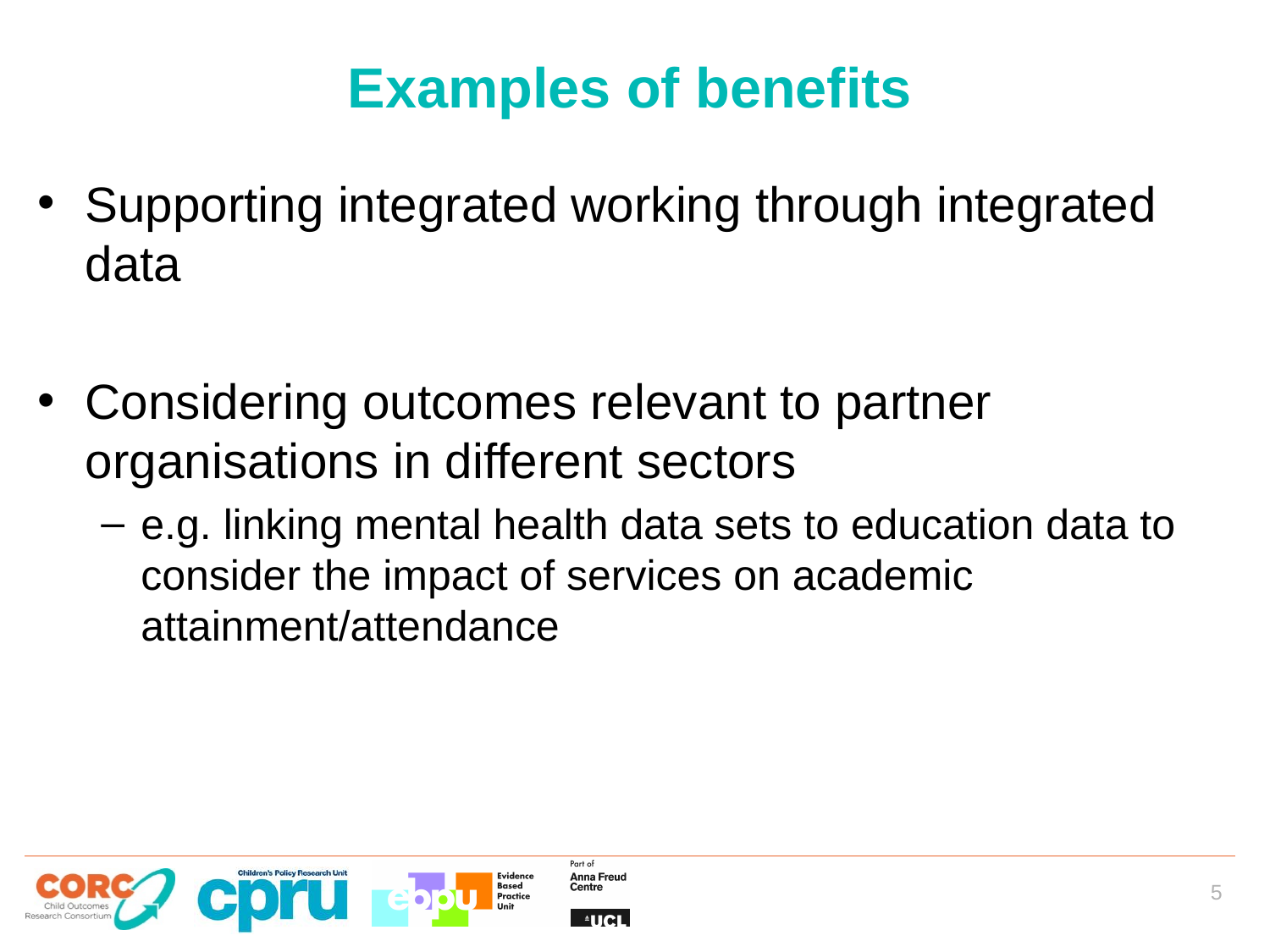

# Examples of benefits
Supporting integrated working through integrated data

Considering outcomes relevant to partner organisations in different sectors
e.g. linking mental health data sets to education data to consider the impact of services on academic attainment/attendance
5